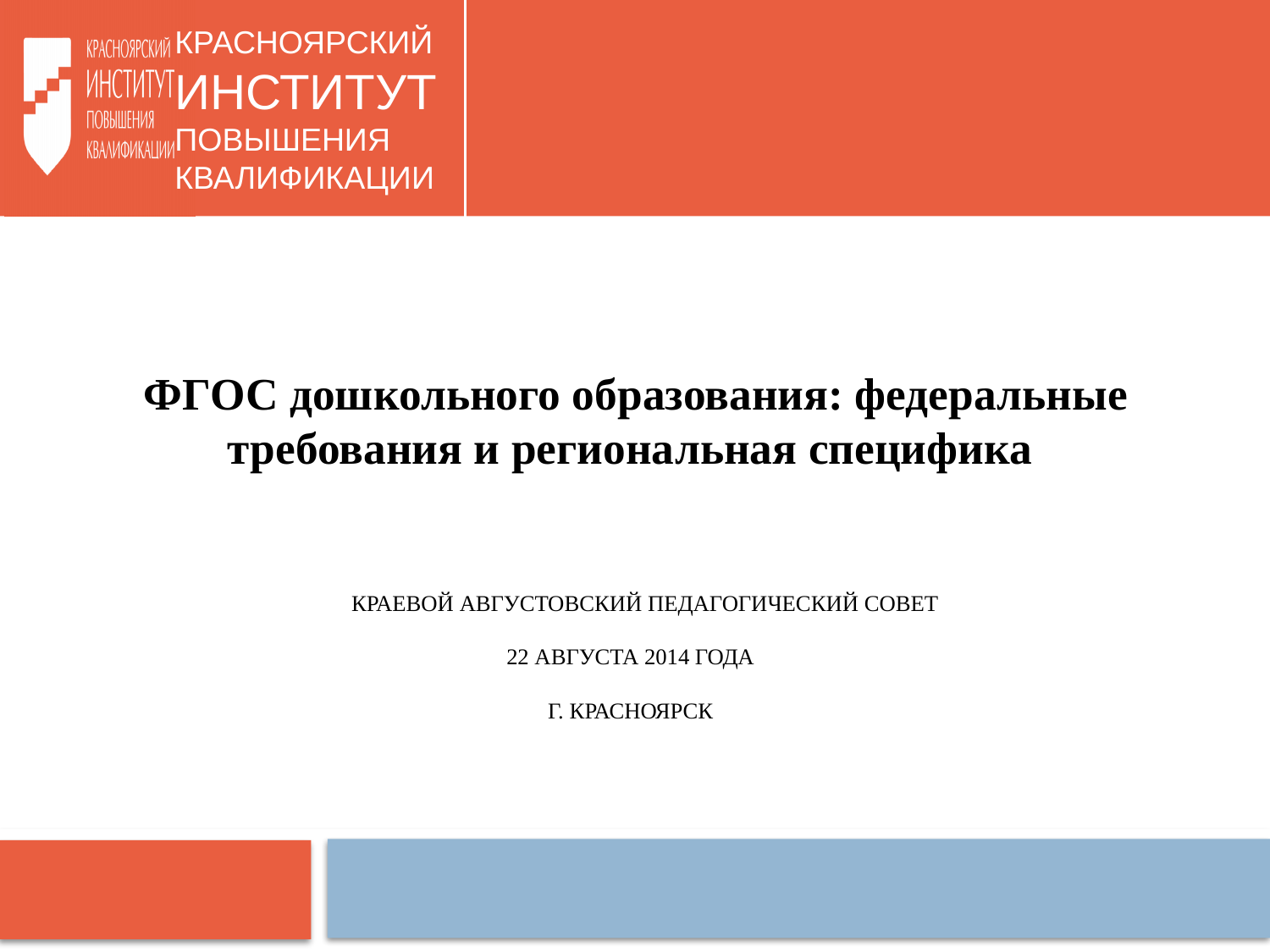

# ФГОС дошкольного образования: федеральные требования и региональная специфика Краевой августовский педагогический совет 22 августа 2014 года г. Красноярск